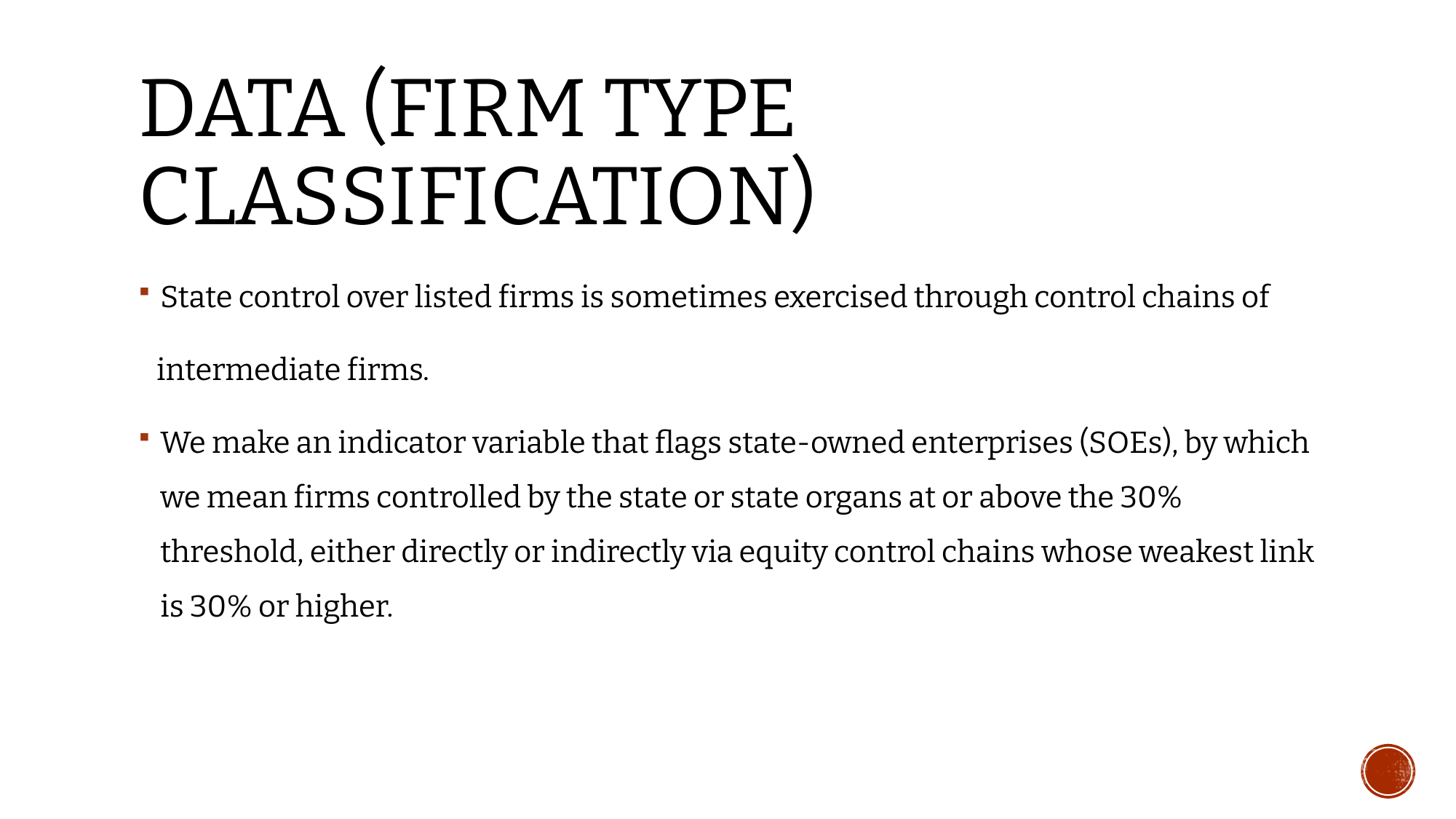

# Data (Firm type Classification)
State control over listed firms is sometimes exercised through control chains of
   intermediate firms.
We make an indicator variable that flags state-owned enterprises (SOEs), by which we mean firms controlled by the state or state organs at or above the 30% threshold, either directly or indirectly via equity control chains whose weakest link is 30% or higher.